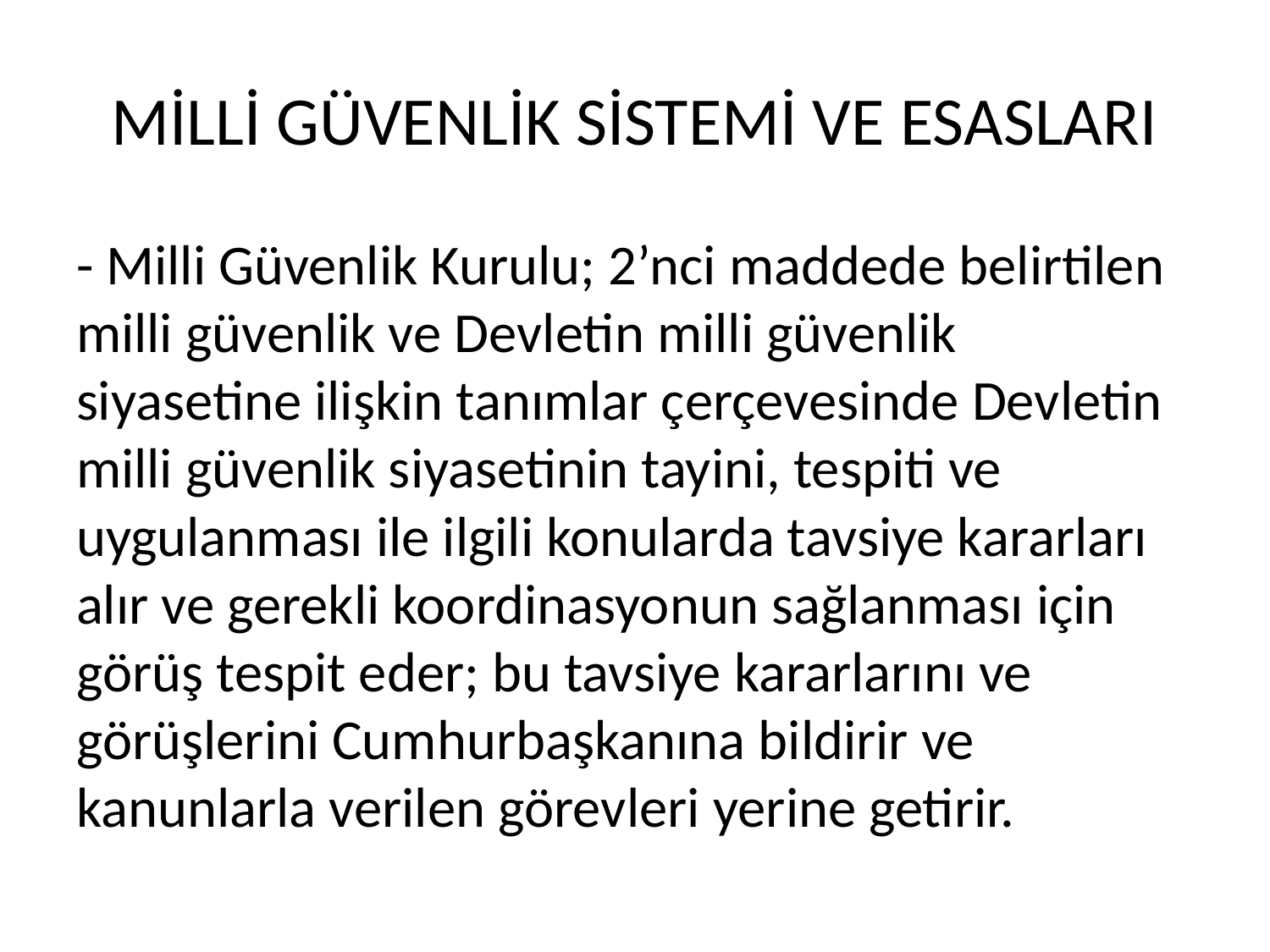

# MİLLİ GÜVENLİK SİSTEMİ VE ESASLARI
- Milli Güvenlik Kurulu; 2’nci maddede belirtilen milli güvenlik ve Devletin milli güvenlik siyasetine ilişkin tanımlar çerçevesinde Devletin milli güvenlik siyasetinin tayini, tespiti ve uygulanması ile ilgili konularda tavsiye kararları alır ve gerekli koordinasyonun sağlanması için görüş tespit eder; bu tavsiye kararlarını ve görüşlerini Cumhurbaşkanına bildirir ve kanunlarla verilen görevleri yerine getirir.